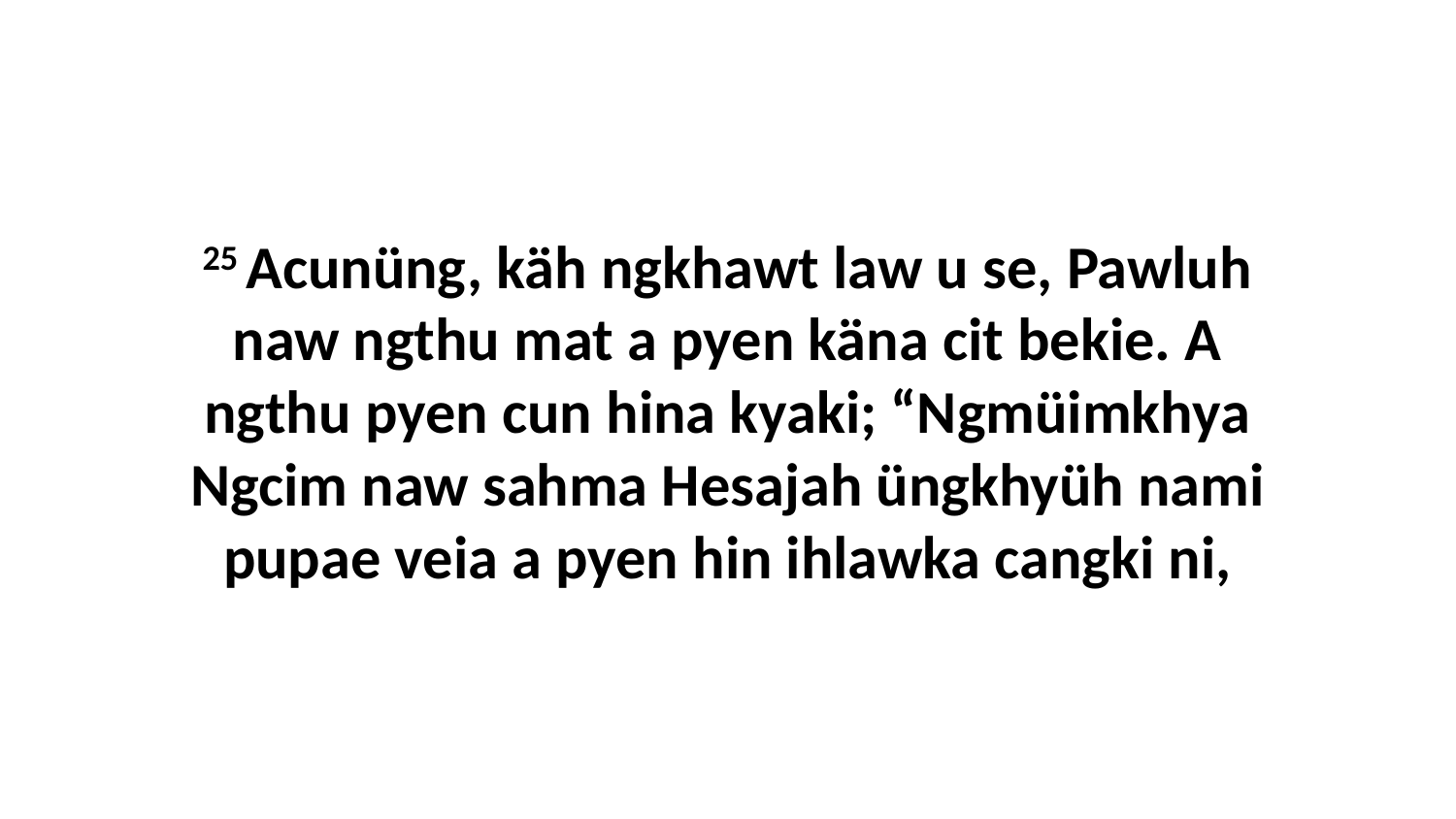

25 Acunüng, käh ngkhawt law u se, Pawluh naw ngthu mat a pyen käna cit bekie. A ngthu pyen cun hina kyaki; “Ngmüimkhya Ngcim naw sahma Hesajah üngkhyüh nami pupae veia a pyen hin ihlawka cangki ni,